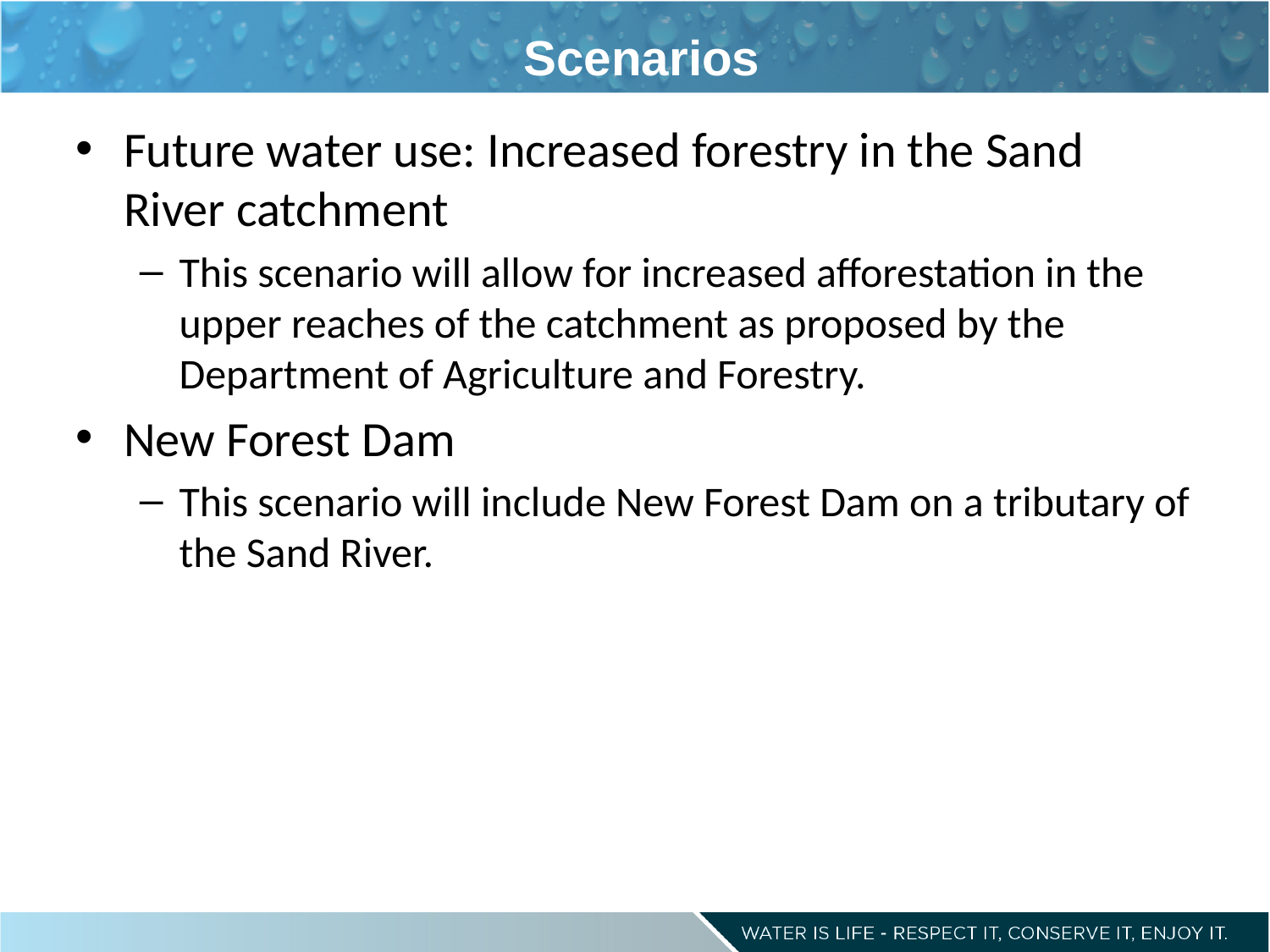

Scenarios
Future water use: Increased forestry in the Sand River catchment
This scenario will allow for increased afforestation in the upper reaches of the catchment as proposed by the Department of Agriculture and Forestry.
New Forest Dam
This scenario will include New Forest Dam on a tributary of the Sand River.